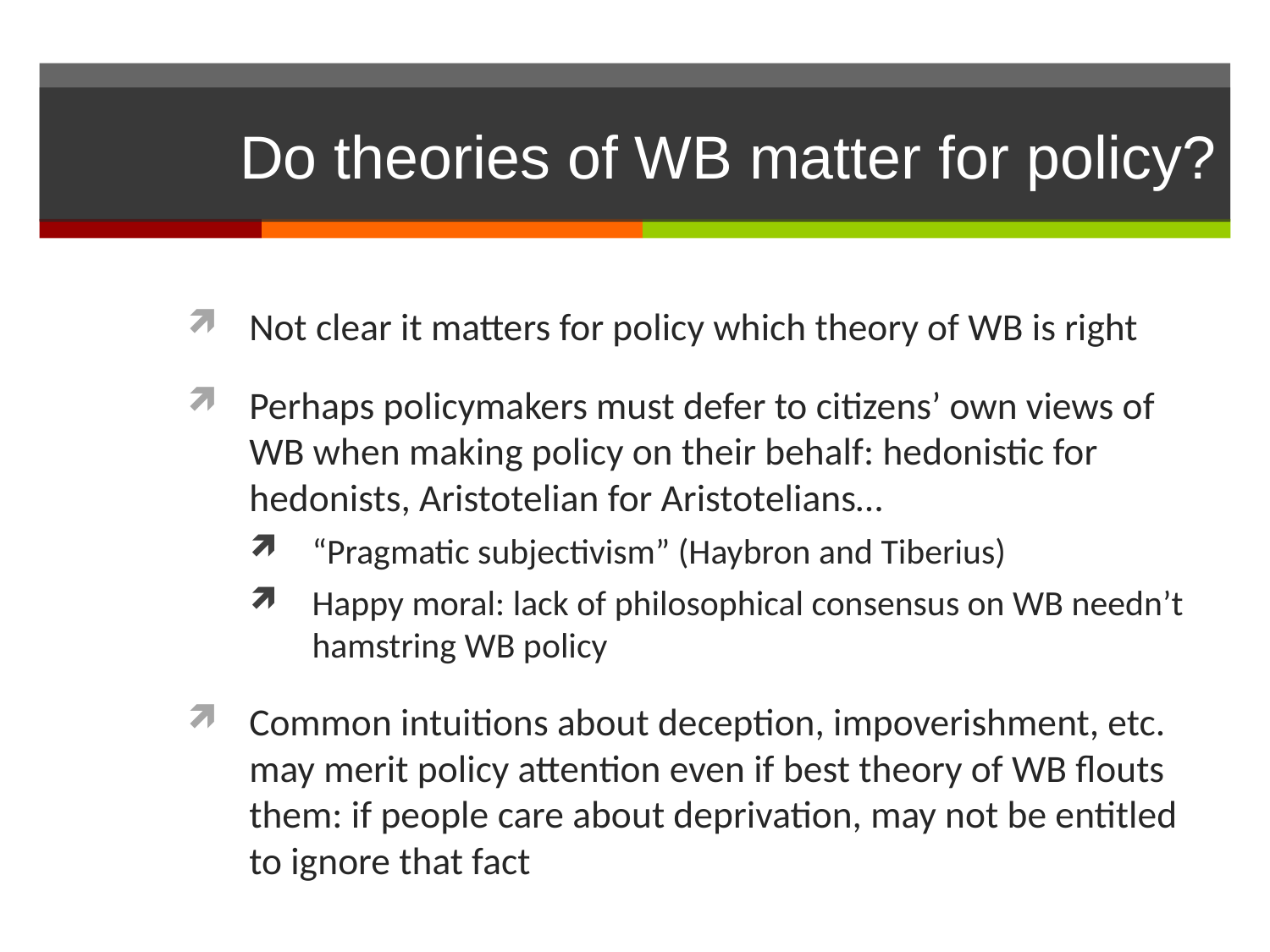

# Do theories of WB matter for policy?
Not clear it matters for policy which theory of WB is right
Perhaps policymakers must defer to citizens’ own views of WB when making policy on their behalf: hedonistic for hedonists, Aristotelian for Aristotelians…
“Pragmatic subjectivism” (Haybron and Tiberius)
Happy moral: lack of philosophical consensus on WB needn’t hamstring WB policy
Common intuitions about deception, impoverishment, etc. may merit policy attention even if best theory of WB flouts them: if people care about deprivation, may not be entitled to ignore that fact